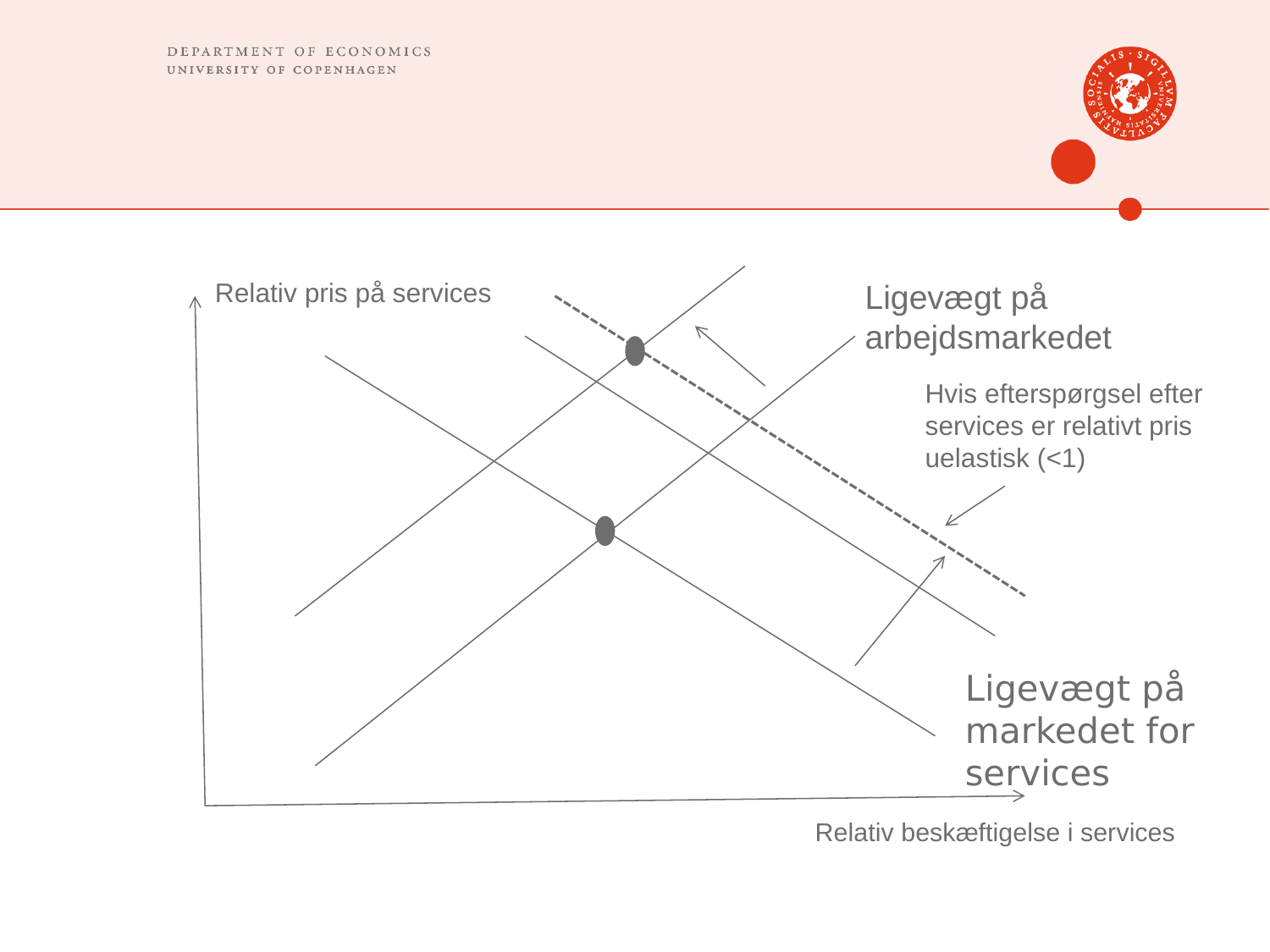

#
Relativ pris på services
Ligevægt på arbejdsmarkedet

Hvis efterspørgsel efter services er relativt pris uelastisk (<1)

Ligevægt på markedet for services
Relativ beskæftigelse i services